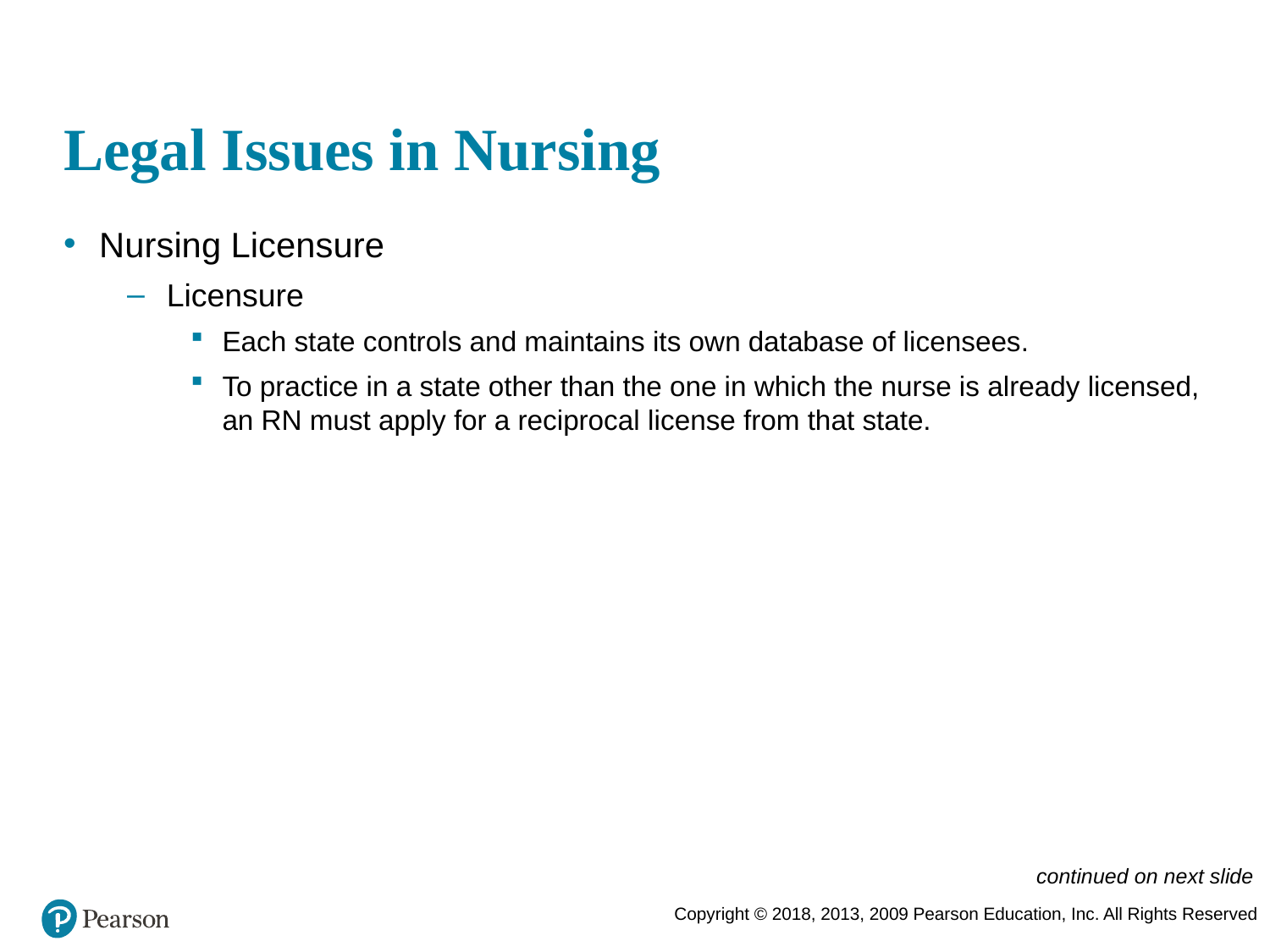

# Legal Issues in Nursing
Nursing Licensure
Licensure
Each state controls and maintains its own database of licensees.
To practice in a state other than the one in which the nurse is already licensed, an RN must apply for a reciprocal license from that state.
continued on next slide